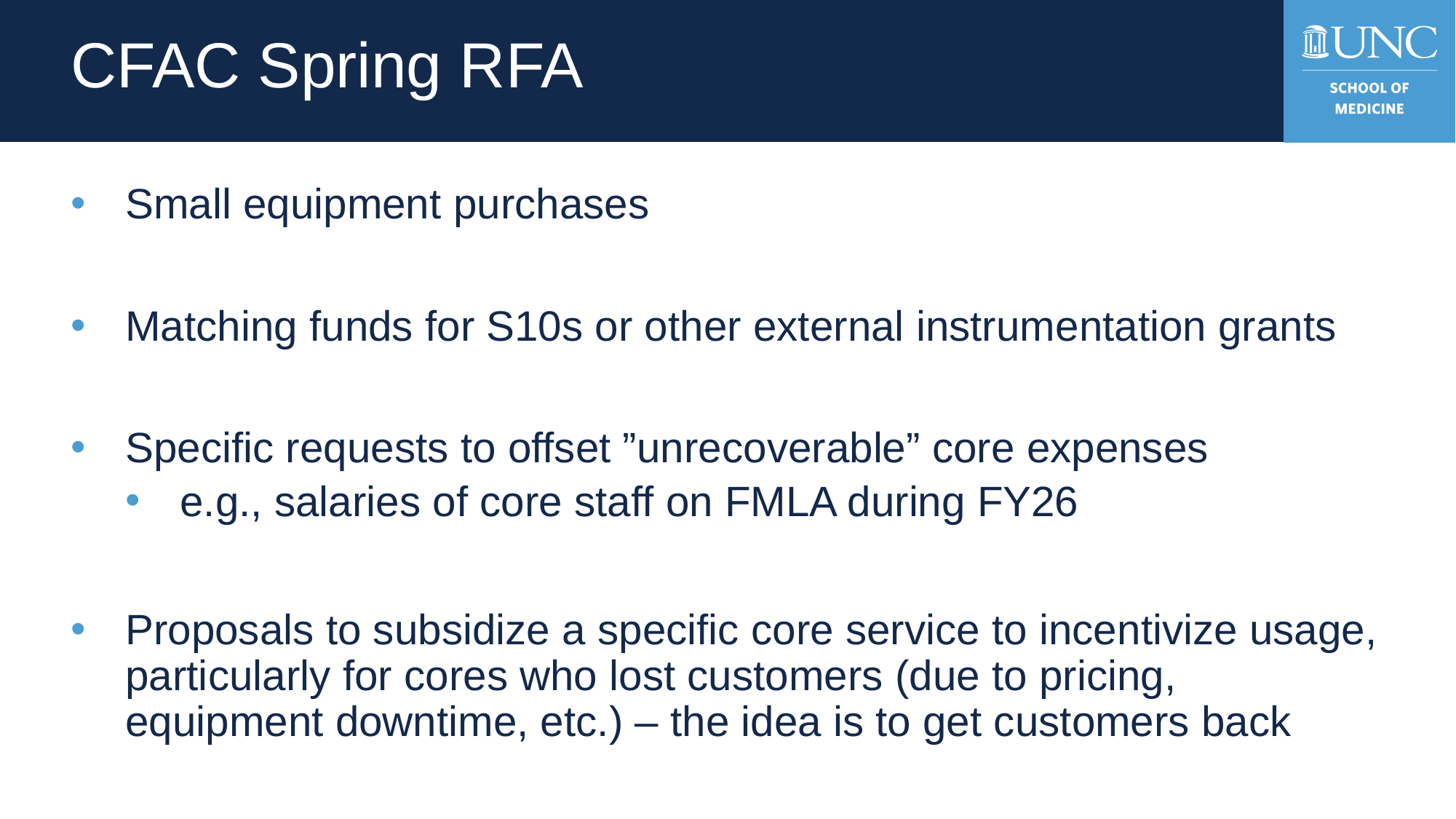

# CFAC Spring RFA
Small equipment purchases

Matching funds for S10s or other external instrumentation grants

Specific requests to offset ”unrecoverable” core expenses
e.g., salaries of core staff on FMLA during FY26

Proposals to subsidize a specific core service to incentivize usage, particularly for cores who lost customers (due to pricing, equipment downtime, etc.) – the idea is to get customers back